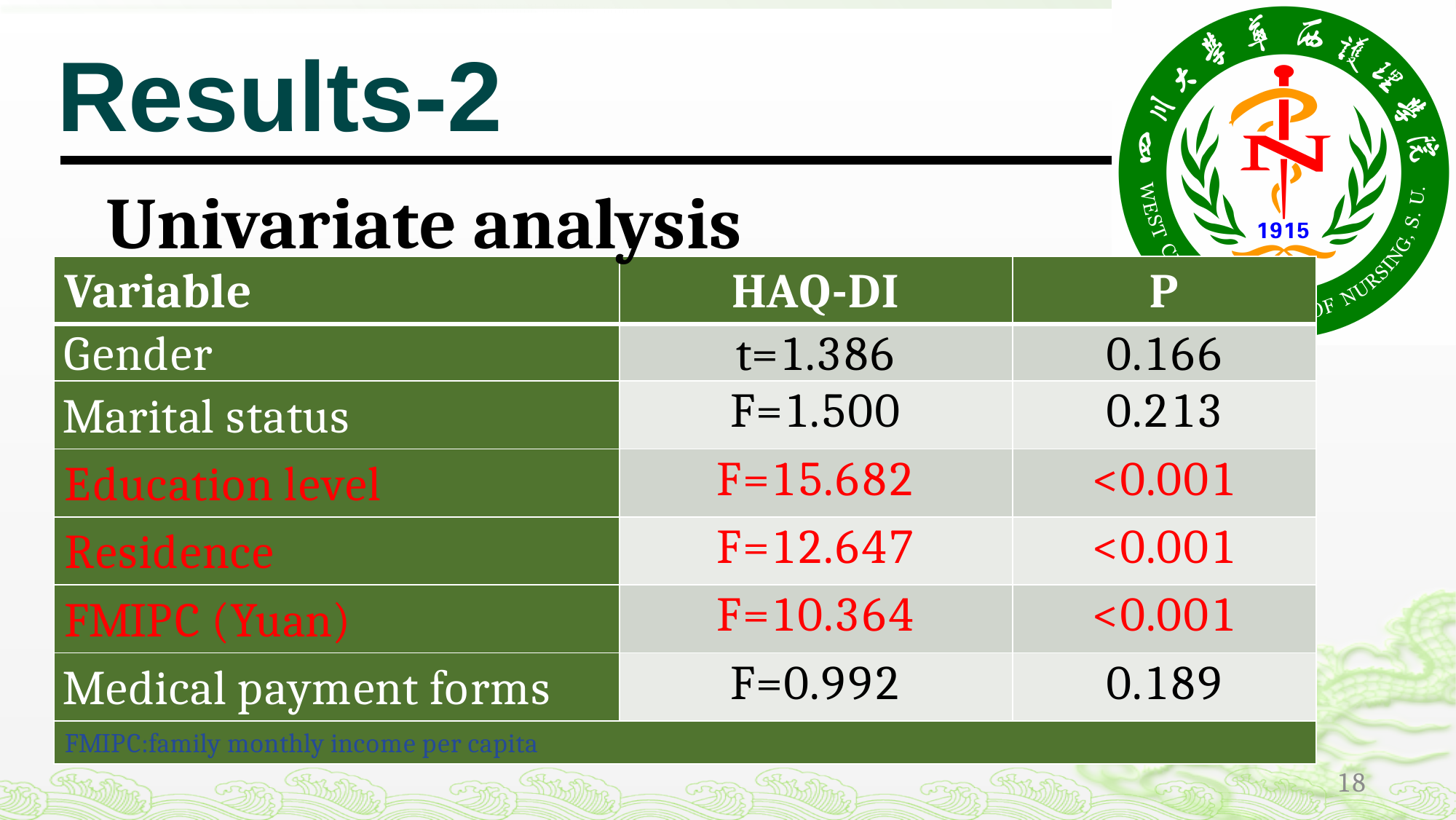

# Results-2
Univariate analysis
| Variable | HAQ-DI | P |
| --- | --- | --- |
| Gender | t=1.386 | 0.166 |
| Marital status | F=1.500 | 0.213 |
| Education level | F=15.682 | <0.001 |
| Residence | F=12.647 | <0.001 |
| FMIPC (Yuan) | F=10.364 | <0.001 |
| Medical payment forms | F=0.992 | 0.189 |
| FMIPC:family monthly income per capita |  |  |
18